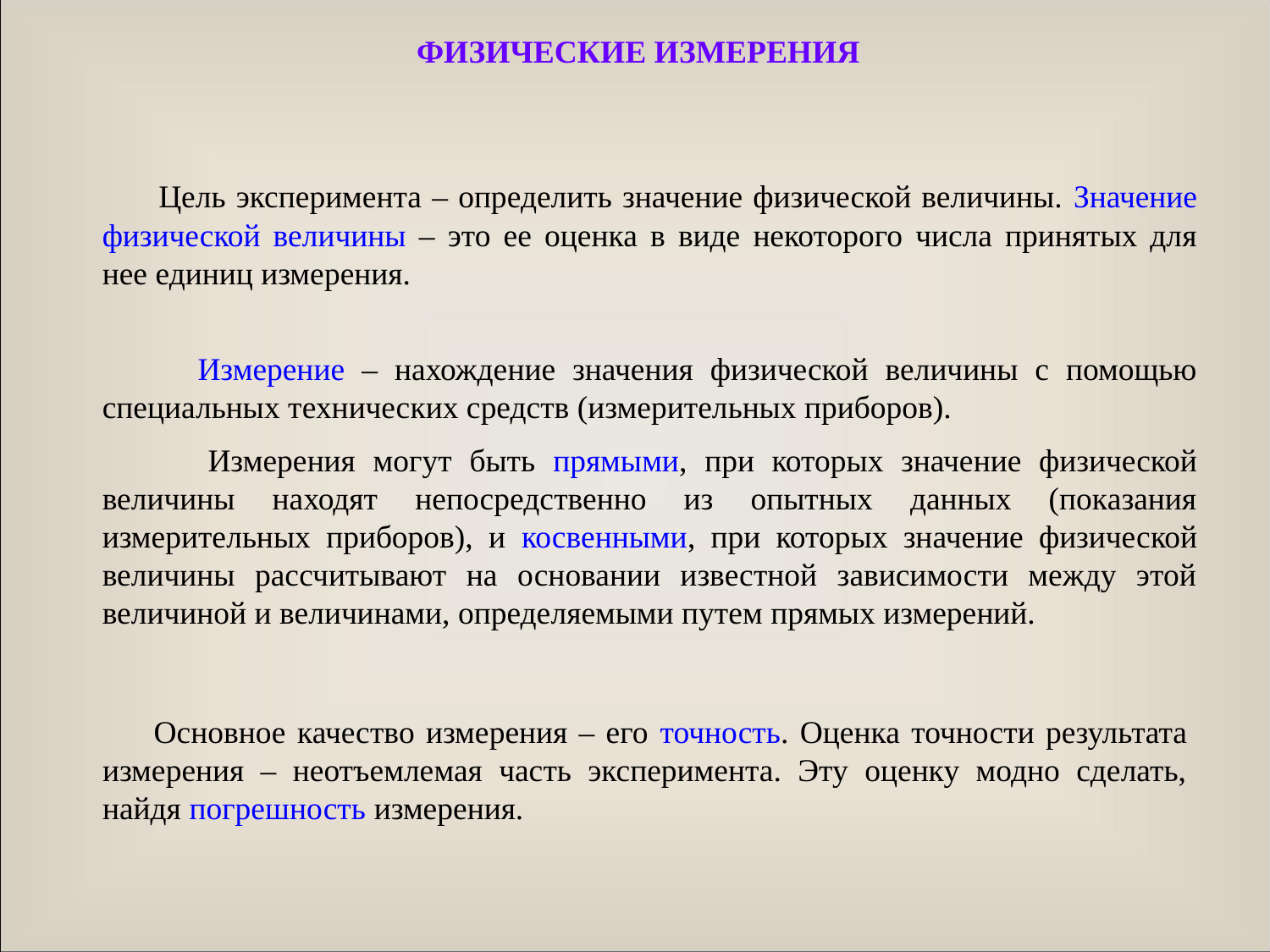

# ФИЗИЧЕСКИЕ ИЗМЕРЕНИЯ

     Цель эксперимента – определить значение физической величины. Значение физической величины – это ее оценка в виде некоторого числа принятых для нее единиц измерения.
      Измерение – нахождение значения физической величины с помощью специальных технических средств (измерительных приборов).
      Измерения могут быть прямыми, при которых значение физической величины находят непосредственно из опытных данных (показания измерительных приборов), и косвенными, при которых значение физической величины рассчитывают на основании известной зависимости между этой величиной и величинами, определяемыми путем прямых измерений.
     Основное качество измерения – его точность. Оценка точности результата измерения – неотъемлемая часть эксперимента. Эту оценку модно сделать, найдя погрешность измерения.